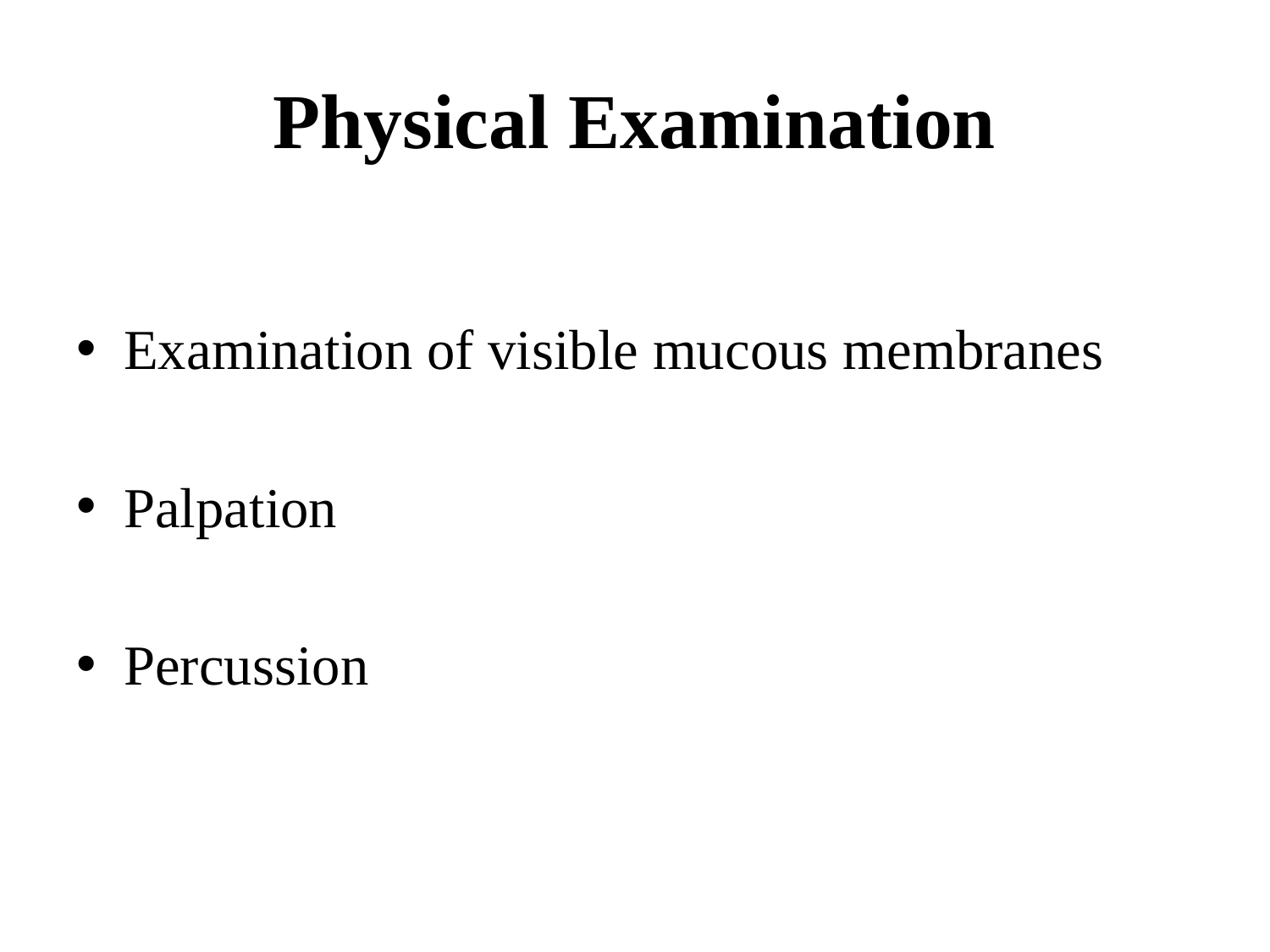

# Physical Examination
Examination of visible mucous membranes

Palpation

Percussion